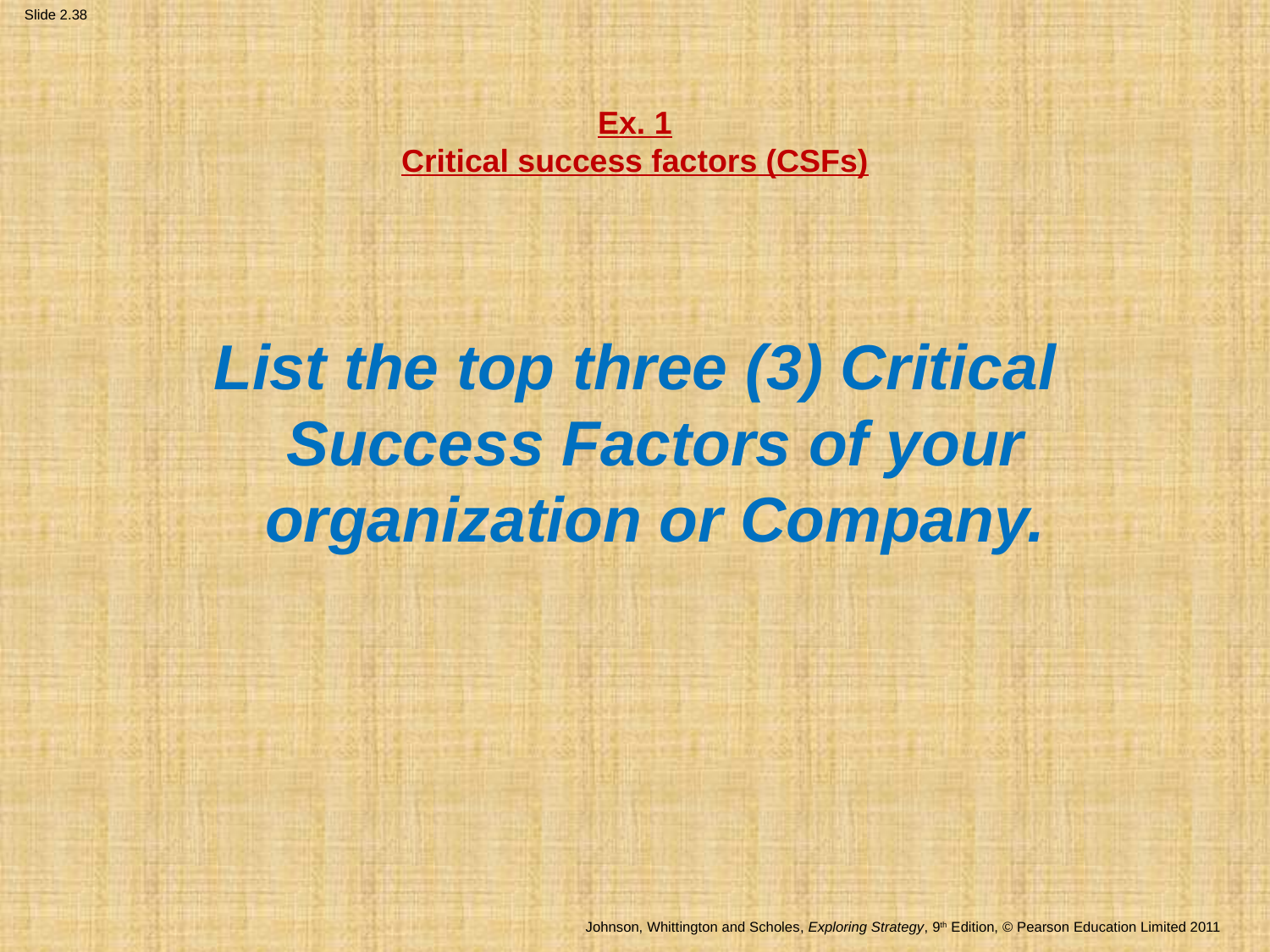

# Ex. 1 Critical success factors (CSFs)

List the top three (3) Critical Success Factors of your organization or Company.